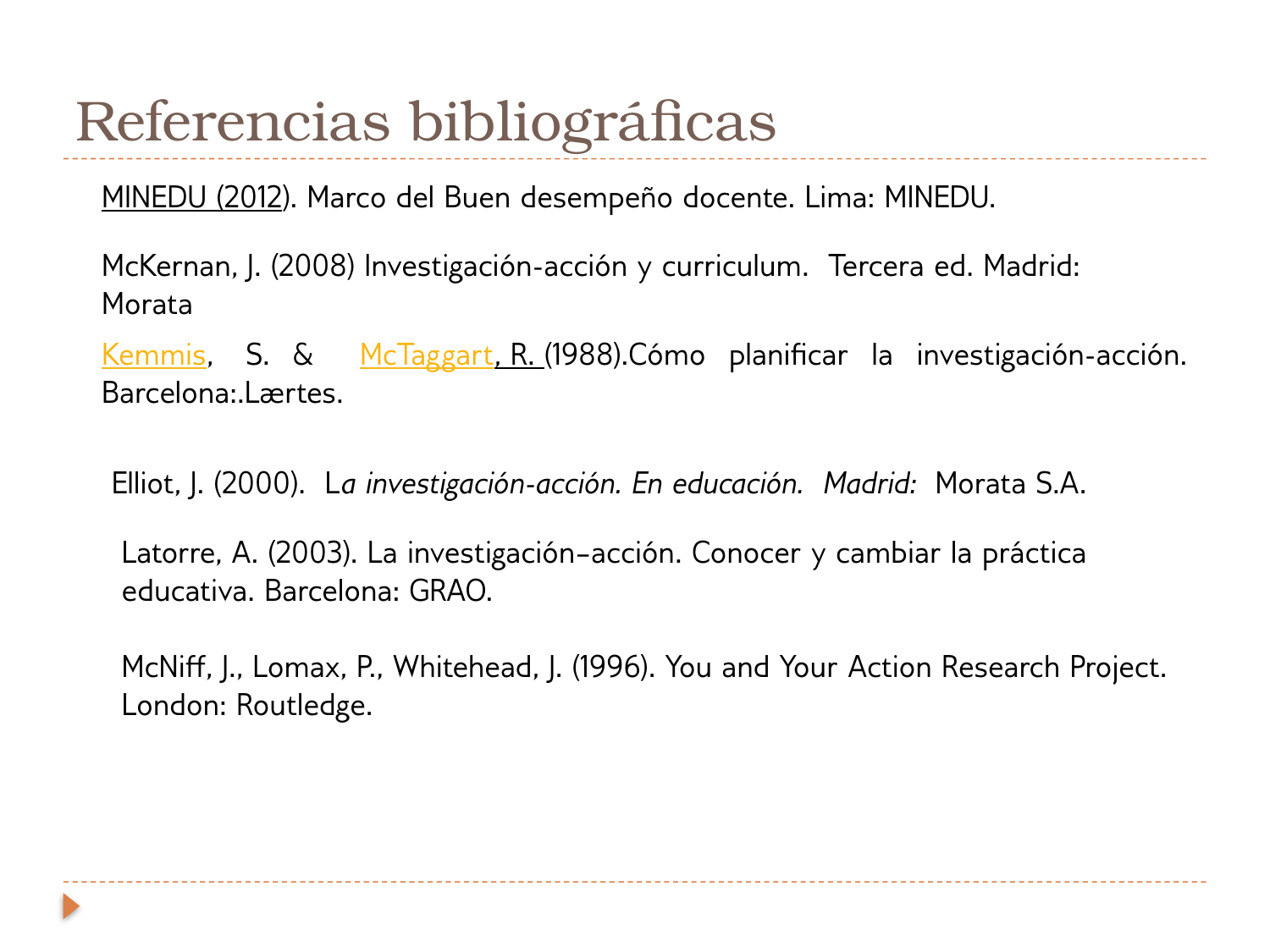

# Referencias bibliográficas
MINEDU (2012). Marco del Buen desempeño docente. Lima: MINEDU.

McKernan, J. (2008) Investigación-acción y curriculum.  Tercera ed. Madrid: Morata
Kemmis,  S. &  McTaggart, R. (1988).Cómo planificar la investigación-acción. Barcelona:.Laertes.
Elliot, J. (2000).  La investigación-acción. En educación.  Madrid:  Morata S.A.
Latorre, A. (2003). La investigación–acción. Conocer y cambiar la práctica educativa. Barcelona: GRAO.

McNiff, J., Lomax, P., Whitehead, J. (1996). You and Your Action Research Project. London: Routledge.